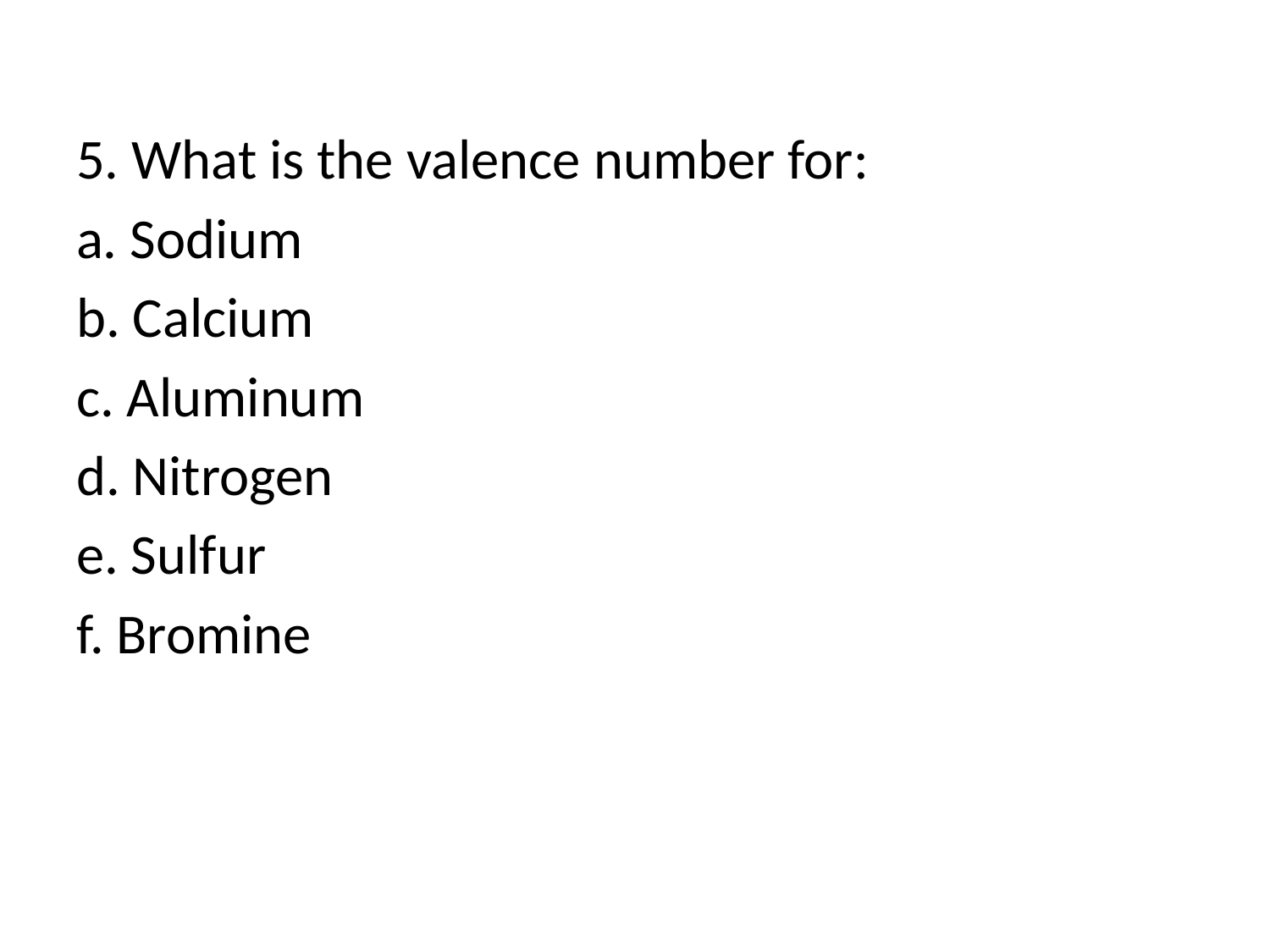

5. What is the valence number for:
a. Sodium
b. Calcium
c. Aluminum
d. Nitrogen
e. Sulfur
f. Bromine